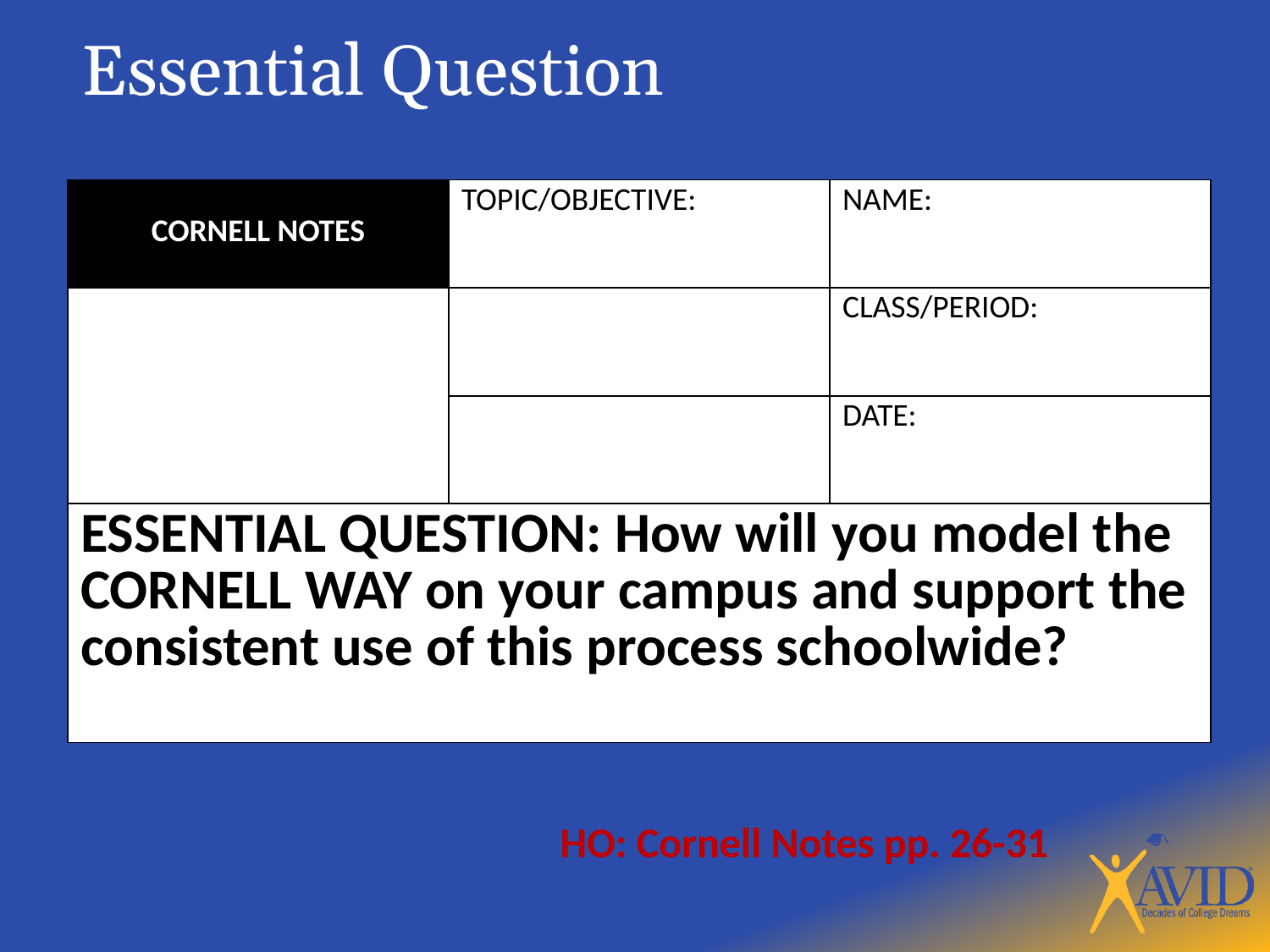

Essential Question
| CORNELL NOTES | TOPIC/OBJECTIVE: | NAME: |
| --- | --- | --- |
|  |  | CLASS/PERIOD: |
|  |  | DATE: |
| ESSENTIAL QUESTION: How will you model the CORNELL WAY on your campus and support the consistent use of this process schoolwide? |  |  |
HO: Cornell Notes pp. 26-31